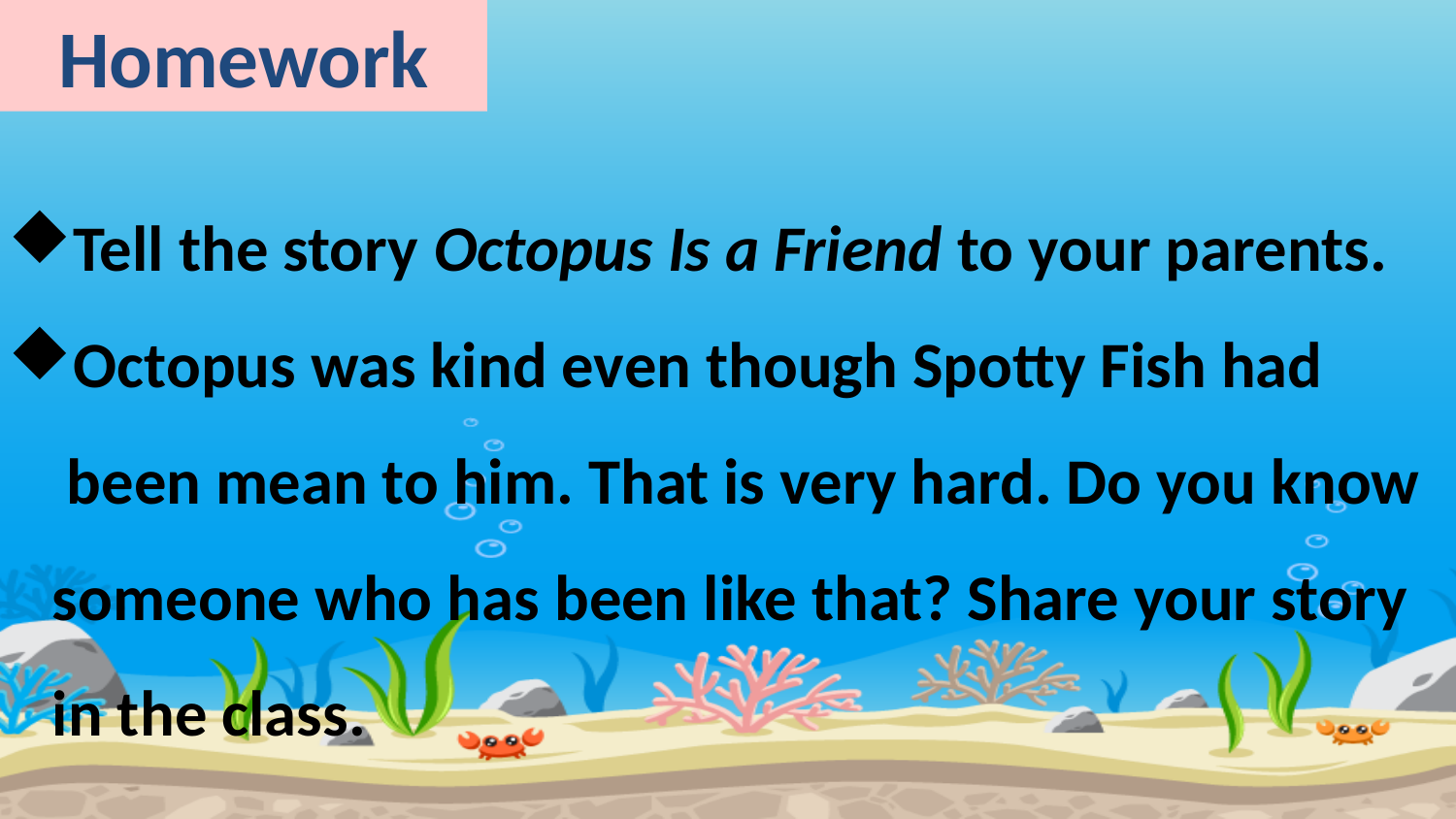

Homework
Tell the story Octopus Is a Friend to your parents.
Octopus was kind even though Spotty Fish had
    been mean to him. That is very hard. Do you know
   someone who has been like that? Share your story
   in the class.